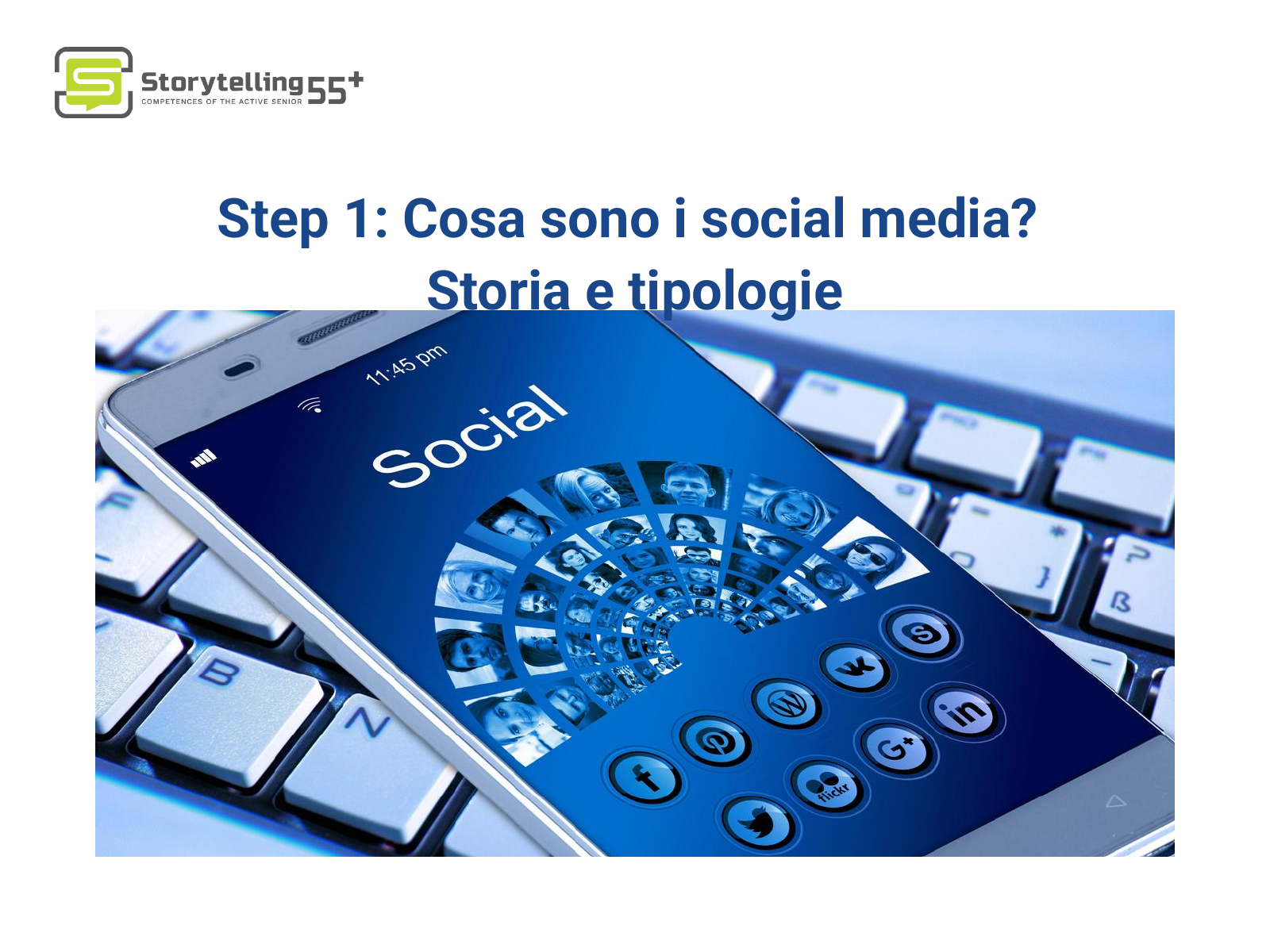

Step 1: Cosa sono i social media?
Storia e tipologie